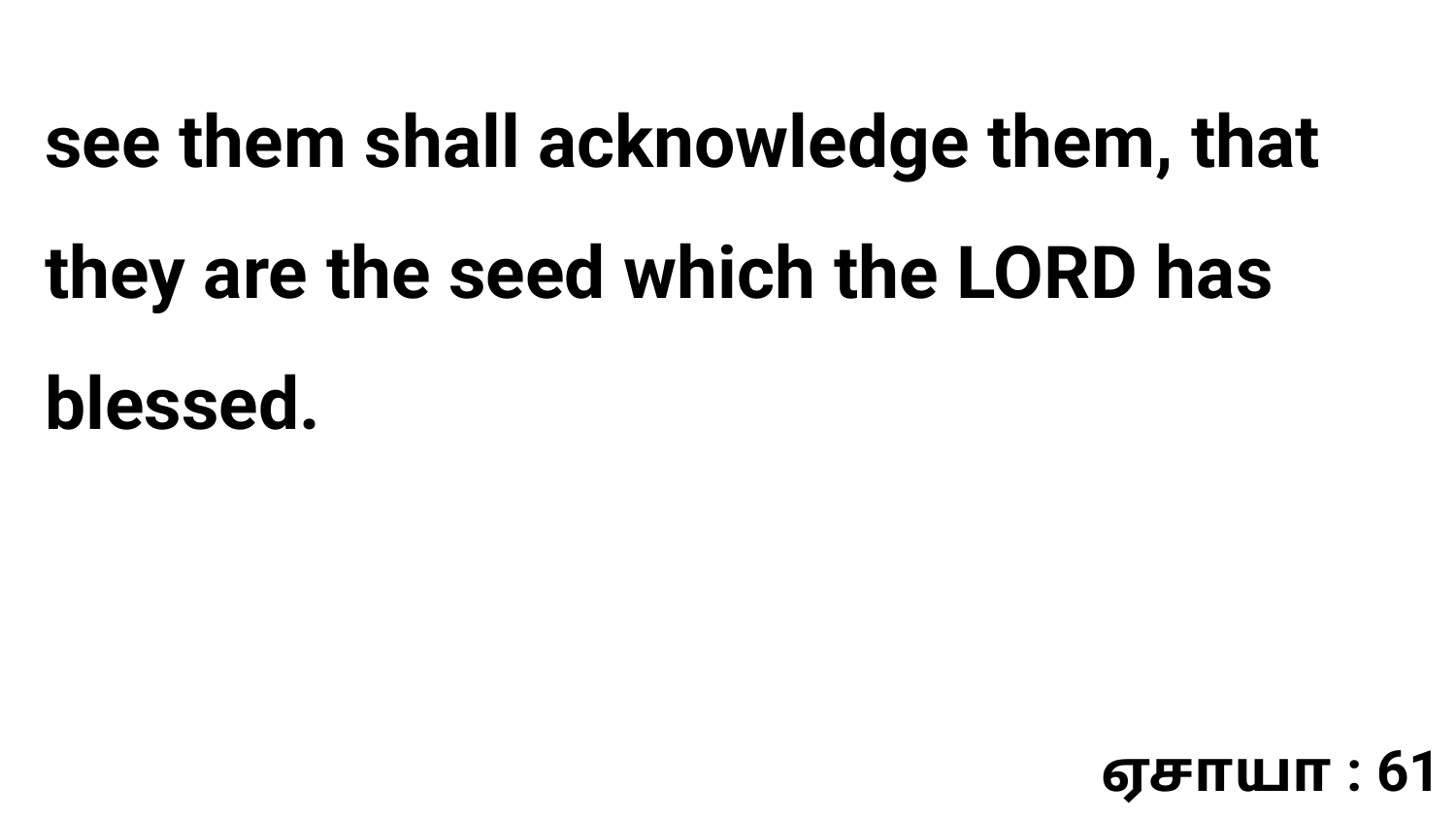

see them shall acknowledge them, that they are the seed which the LORD has blessed.
ஏசாயா : 61